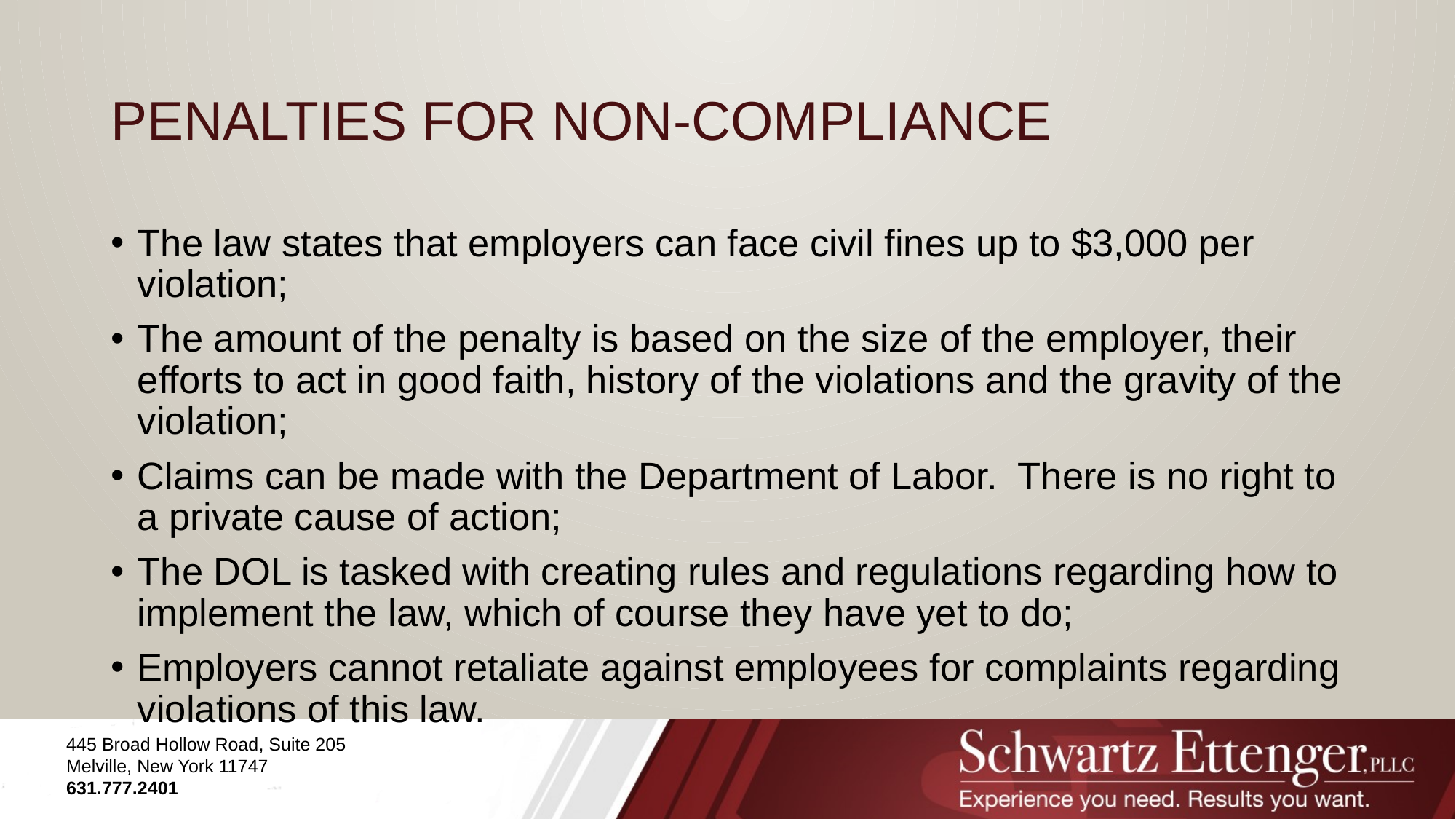

# Penalties for non-compliance
The law states that employers can face civil fines up to $3,000 per violation;
The amount of the penalty is based on the size of the employer, their efforts to act in good faith, history of the violations and the gravity of the violation;
Claims can be made with the Department of Labor.  There is no right to a private cause of action;
The DOL is tasked with creating rules and regulations regarding how to implement the law, which of course they have yet to do;
Employers cannot retaliate against employees for complaints regarding violations of this law.